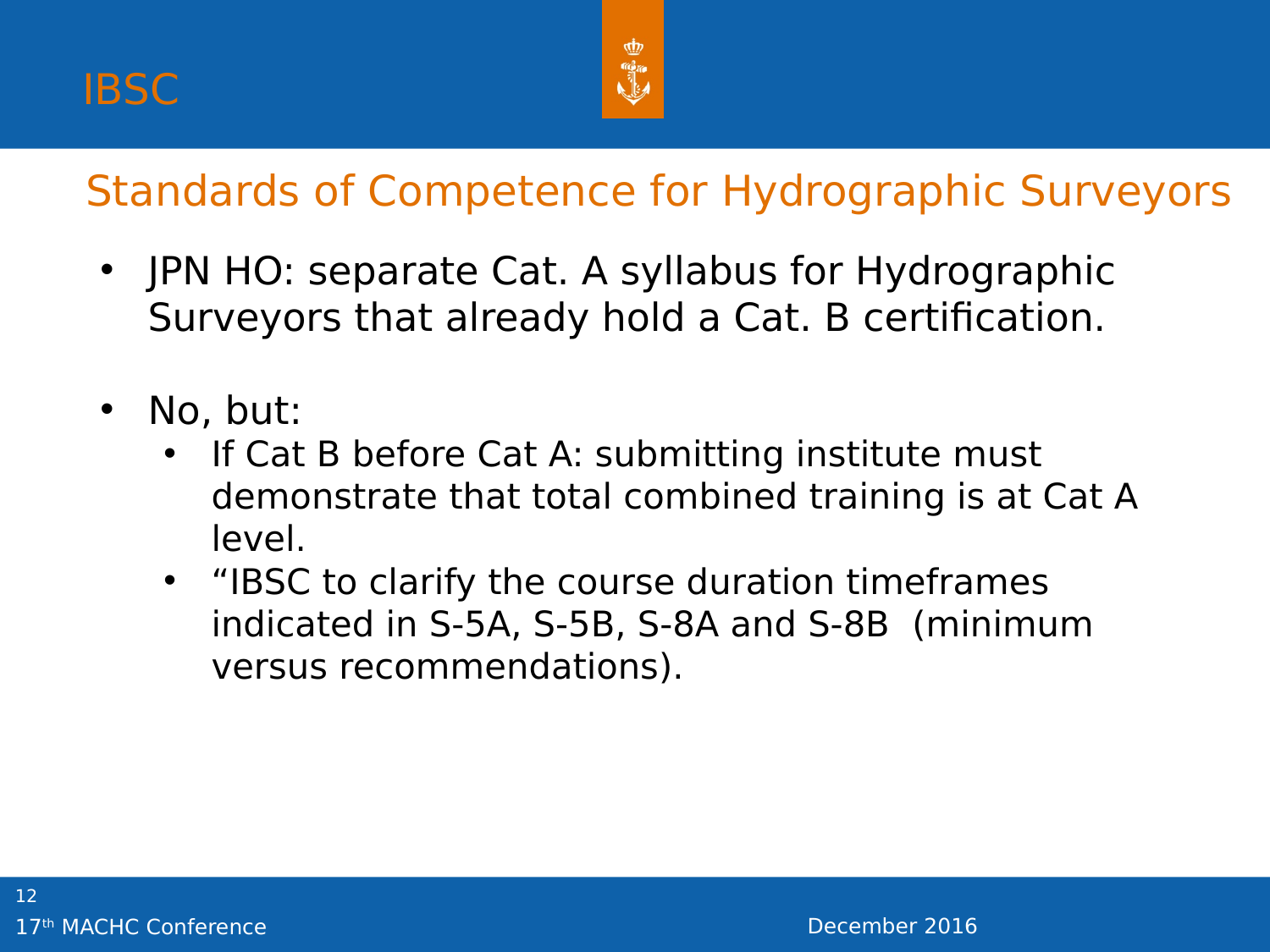

IBSC
Standards of Competence for Hydrographic Surveyors

JPN HO: separate Cat. A syllabus for Hydrographic Surveyors that already hold a Cat. B certification.

No, but:
If Cat B before Cat A: submitting institute must demonstrate that total combined training is at Cat A level.
“IBSC to clarify the course duration timeframes indicated in S-5A, S-5B, S-8A and S-8B  (minimum versus recommendations).